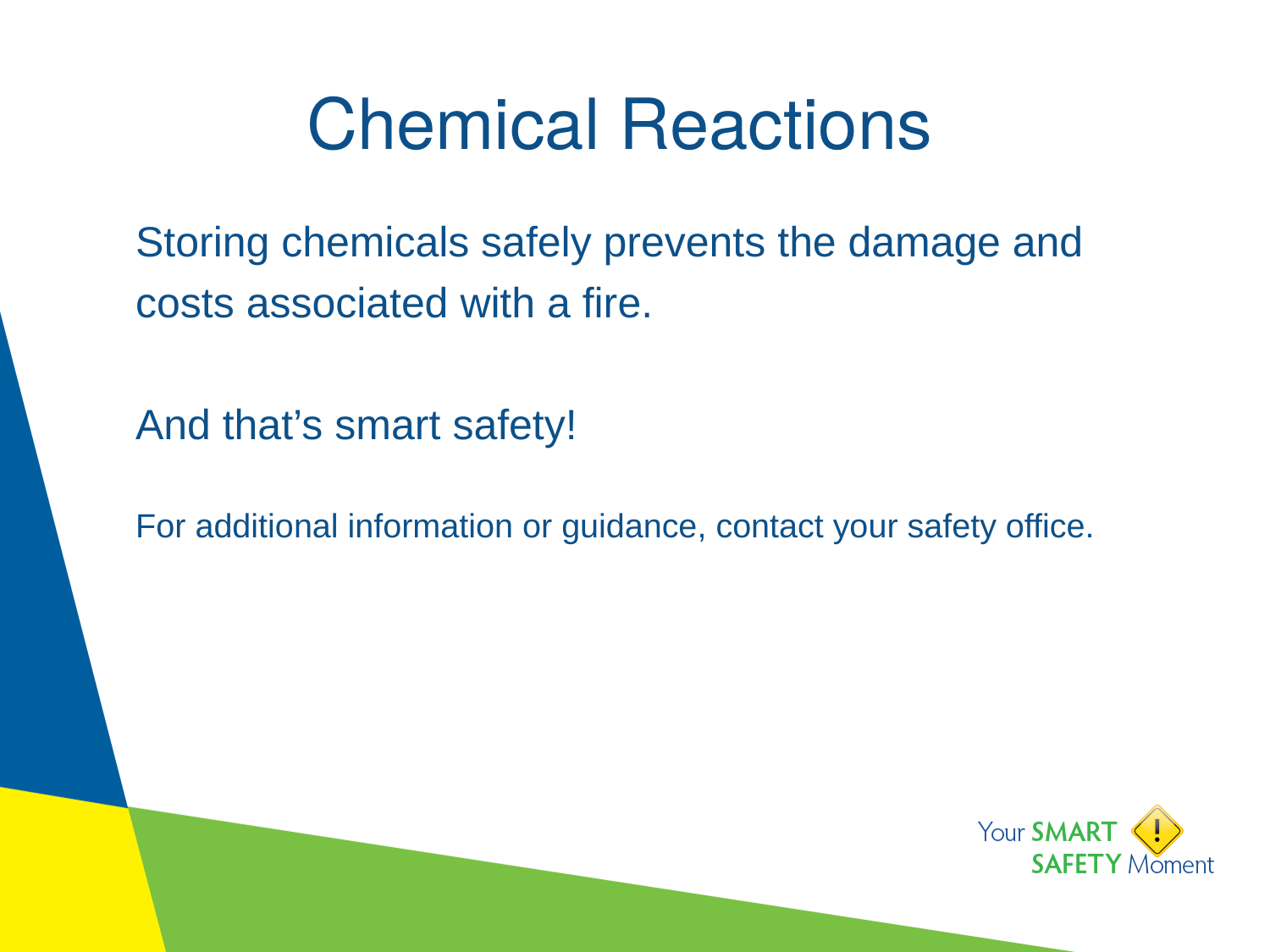

# Chemical Reactions

Storing chemicals safely prevents the damage and costs associated with a fire.

And that’s smart safety!

For additional information or guidance, contact your safety office.